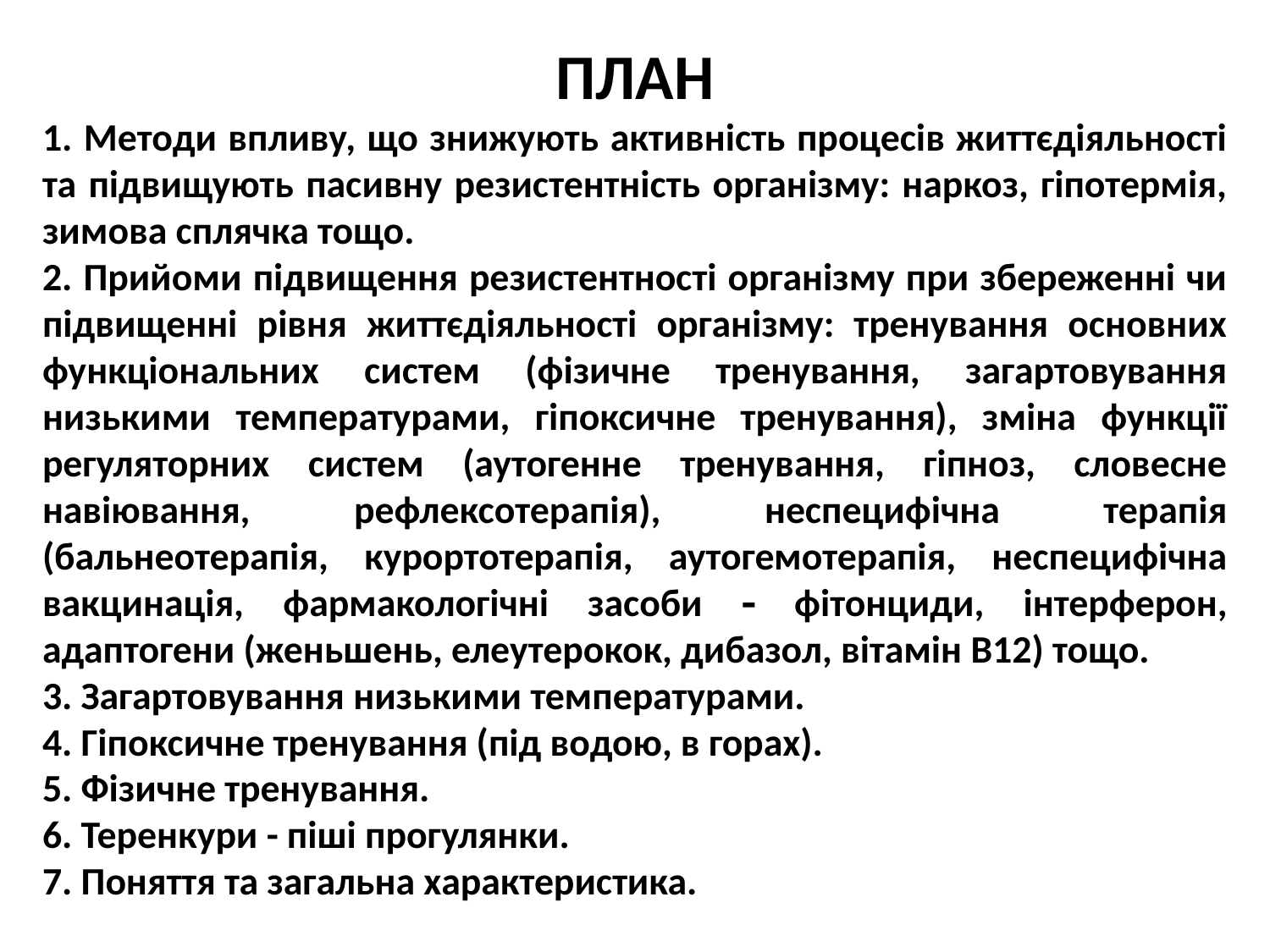

ПЛАН
1. Методи впливу, що знижують активність процесів життєдіяльності та підвищують пасивну резистентність організму: наркоз, гіпотермія, зимова сплячка тощо.
2. Прийоми підвищення резистентності організму при збереженні чи підвищенні рівня життєдіяльності організму: тренування основних функціональних систем (фізичне тренування, загартовування низькими температурами, гіпоксичне тренування), зміна функції регуляторних систем (аутогенне тренування, гіпноз, словесне навіювання, рефлексотерапія), неспецифічна терапія (бальнеотерапія, курортотерапія, аутогемотерапія, неспецифічна вакцинація, фармакологічні засоби − фітонциди, інтерферон, адаптогени (женьшень, елеутерокок, дибазол, вітамін B12) тощо.
3. Загартовування низькими температурами.
4. Гіпоксичне тренування (під водою, в горах).
5. Фізичне тренування.
6. Теренкури - піші прогулянки.
7. Поняття та загальна характеристика.